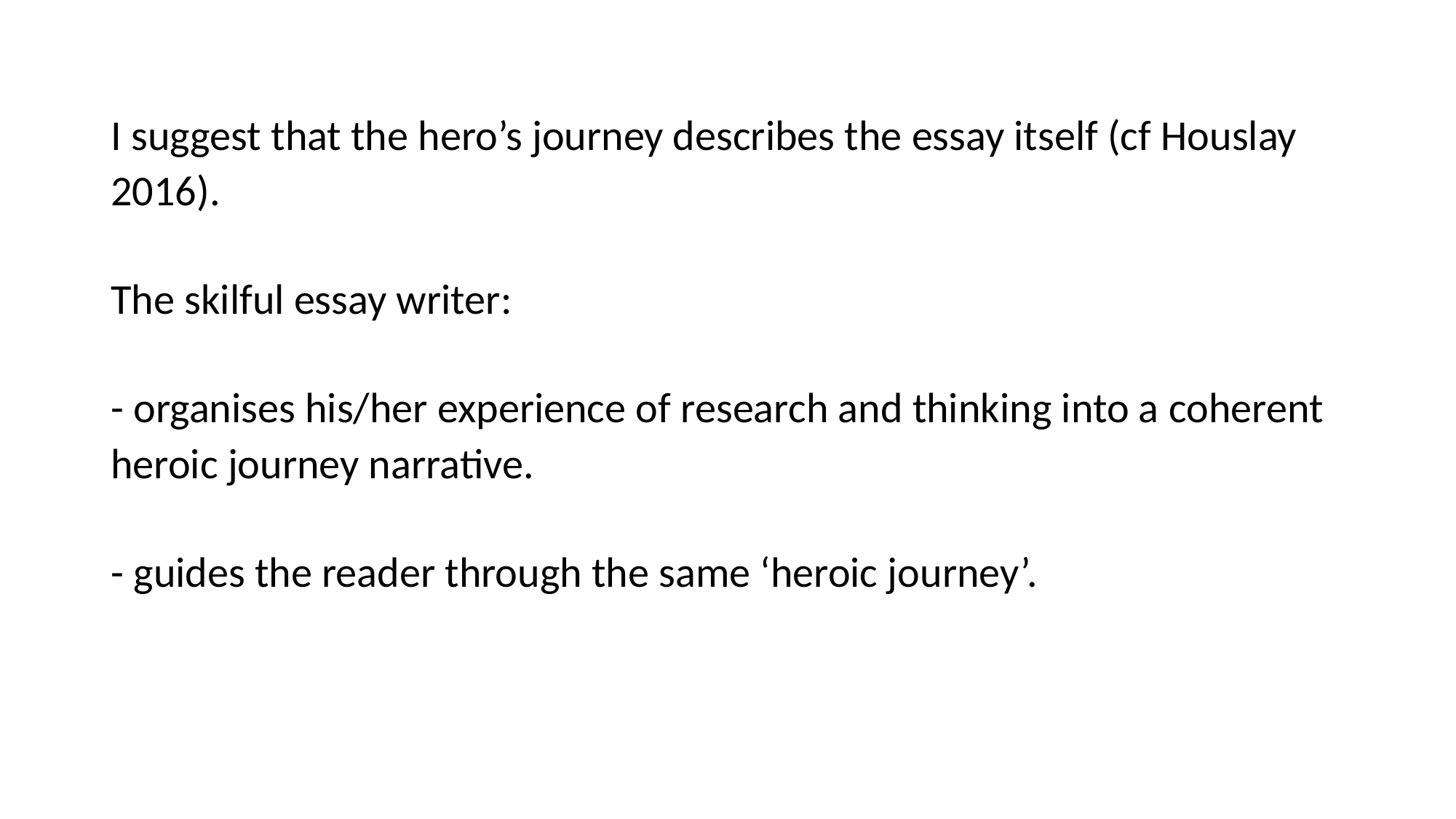

I suggest that the hero’s journey describes the essay itself (cf Houslay 2016).

The skilful essay writer:

- organises his/her experience of research and thinking into a coherent heroic journey narrative.

- guides the reader through the same ‘heroic journey’.